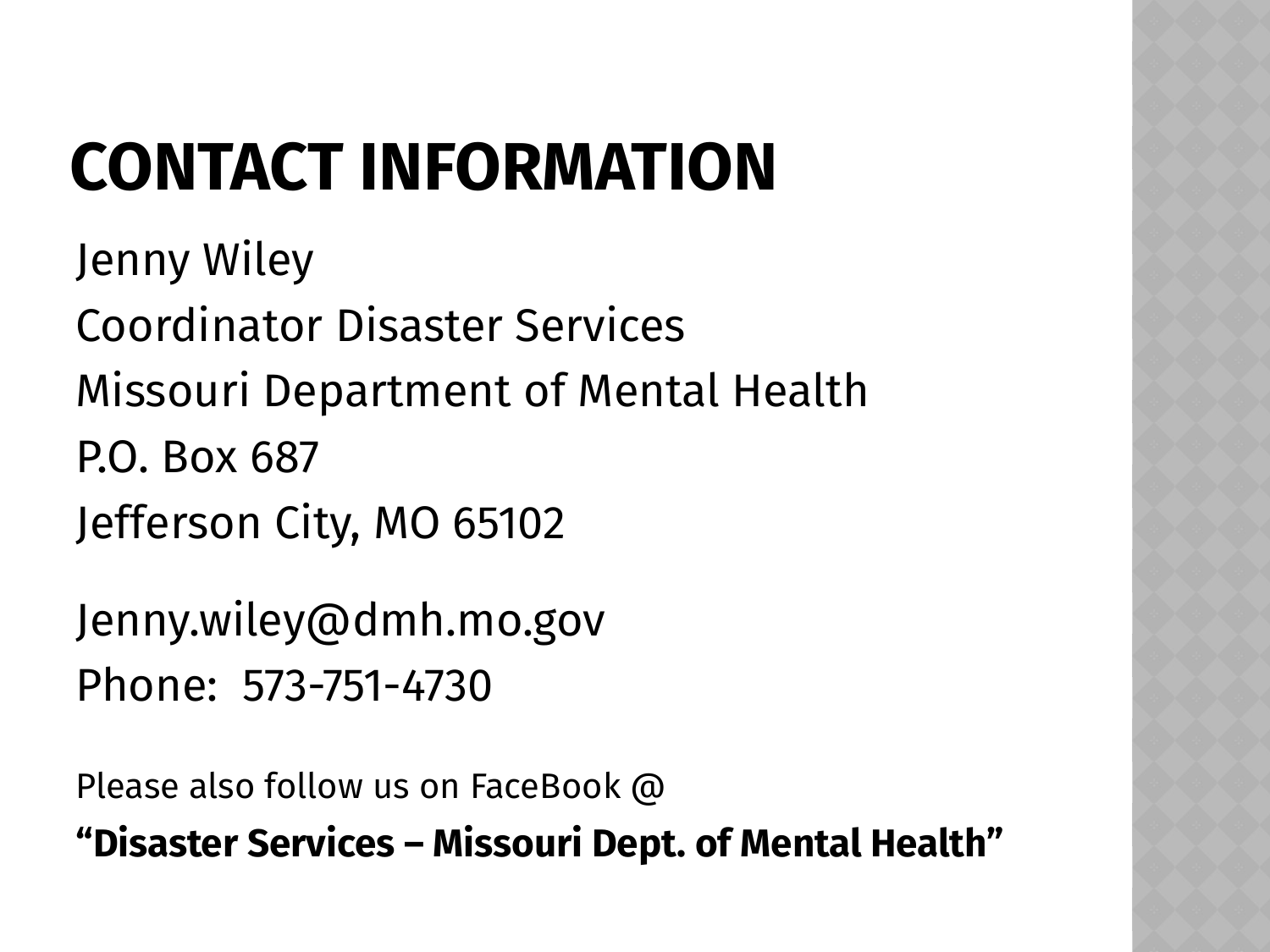

# Contact information
Jenny Wiley
Coordinator Disaster Services
Missouri Department of Mental Health
P.O. Box 687
Jefferson City, MO 65102

Jenny.wiley@dmh.mo.gov
Phone:  573-751-4730

Please also follow us on FaceBook @
“Disaster Services – Missouri Dept. of Mental Health”